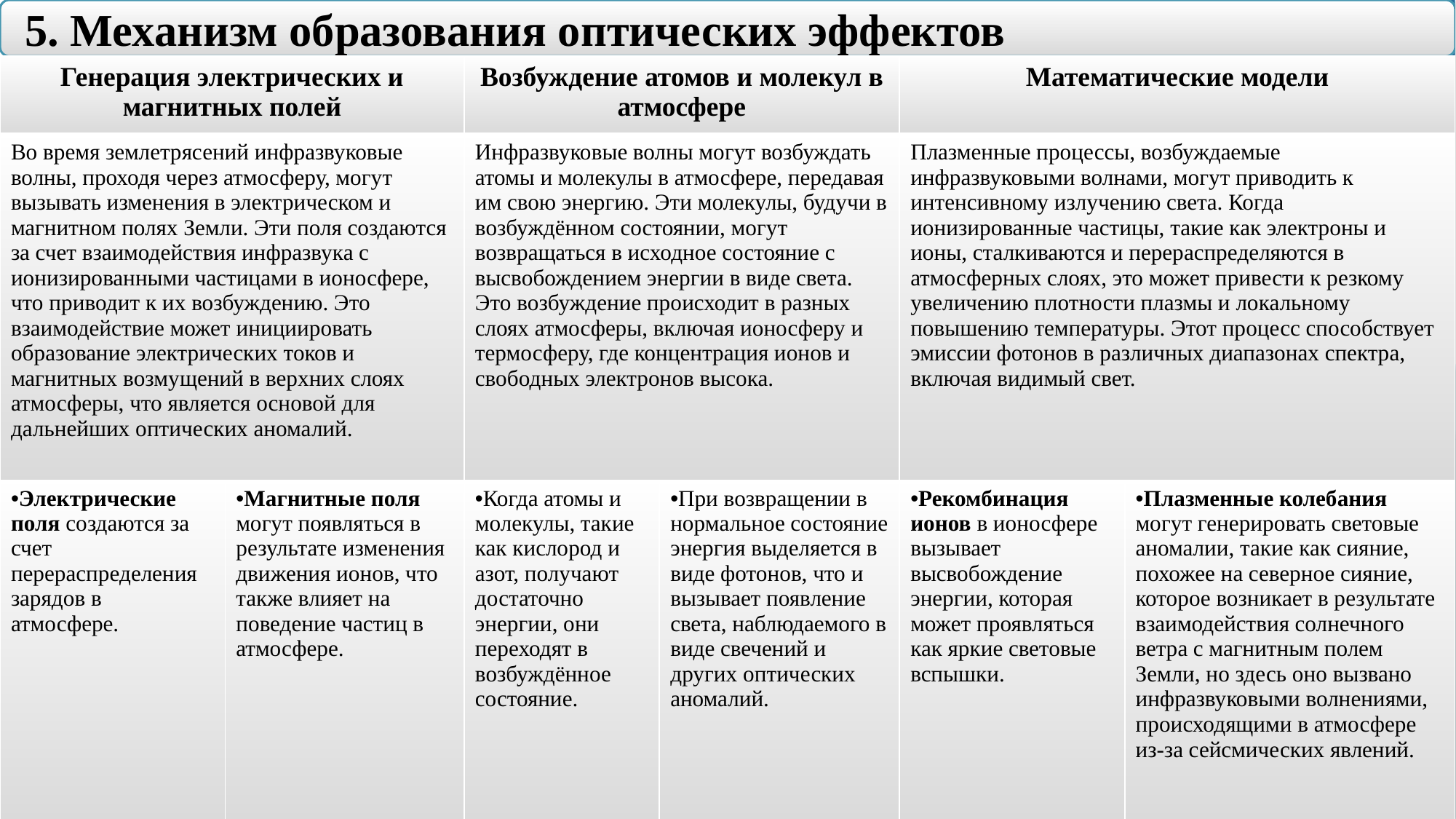

5. Механизм образования оптических эффектов
| Генерация электрических и магнитных полей |  | Возбуждение атомов и молекул в атмосфере |  | Математические модели |  |
| --- | --- | --- | --- | --- | --- |
| Во время землетрясений инфразвуковые волны, проходя через атмосферу, могут вызывать изменения в электрическом и магнитном полях Земли. Эти поля создаются за счет взаимодействия инфразвука с ионизированными частицами в ионосфере, что приводит к их возбуждению. Это взаимодействие может инициировать образование электрических токов и магнитных возмущений в верхних слоях атмосферы, что является основой для дальнейших оптических аномалий. |  | Инфразвуковые волны могут возбуждать атомы и молекулы в атмосфере, передавая им свою энергию. Эти молекулы, будучи в возбуждённом состоянии, могут возвращаться в исходное состояние с высвобождением энергии в виде света. Это возбуждение происходит в разных слоях атмосферы, включая ионосферу и термосферу, где концентрация ионов и свободных электронов высока. |  | Плазменные процессы, возбуждаемые инфразвуковыми волнами, могут приводить к интенсивному излучению света. Когда ионизированные частицы, такие как электроны и ионы, сталкиваются и перераспределяются в атмосферных слоях, это может привести к резкому увеличению плотности плазмы и локальному повышению температуры. Этот процесс способствует эмиссии фотонов в различных диапазонах спектра, включая видимый свет. |  |
| Электрические поля создаются за счет перераспределения зарядов в атмосфере. | Магнитные поля могут появляться в результате изменения движения ионов, что также влияет на поведение частиц в атмосфере. | Когда атомы и молекулы, такие как кислород и азот, получают достаточно энергии, они переходят в возбуждённое состояние. | При возвращении в нормальное состояние энергия выделяется в виде фотонов, что и вызывает появление света, наблюдаемого в виде свечений и других оптических аномалий. | Рекомбинация ионов в ионосфере вызывает высвобождение энергии, которая может проявляться как яркие световые вспышки. | Плазменные колебания могут генерировать световые аномалии, такие как сияние, похожее на северное сияние, которое возникает в результате взаимодействия солнечного ветра с магнитным полем Земли, но здесь оно вызвано инфразвуковыми волнениями, происходящими в атмосфере из-за сейсмических явлений. |